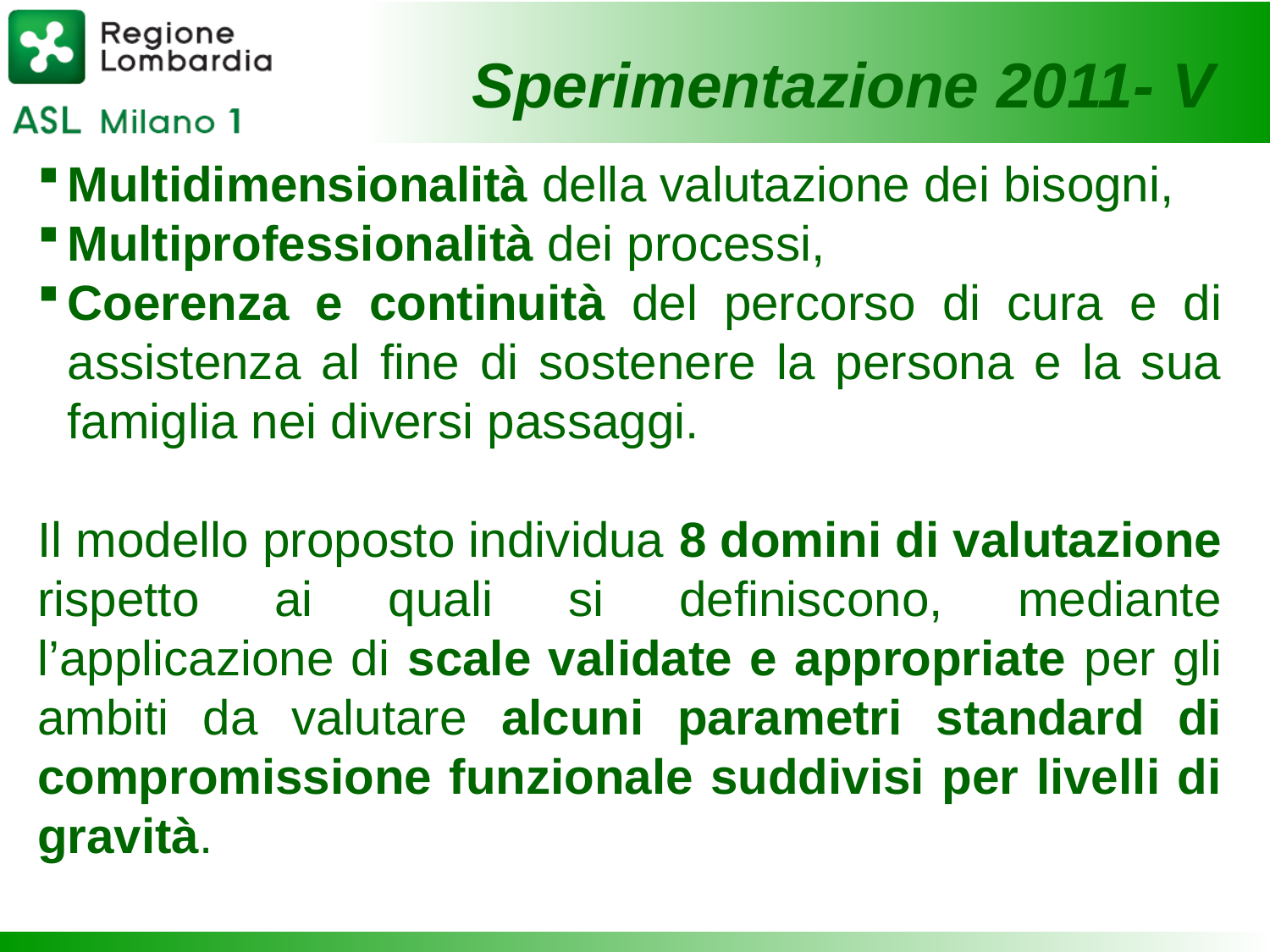

Sperimentazione 2011- V
Multidimensionalità della valutazione dei bisogni,
Multiprofessionalità dei processi,
Coerenza e continuità del percorso di cura e di assistenza al fine di sostenere la persona e la sua famiglia nei diversi passaggi.

Il modello proposto individua 8 domini di valutazione rispetto ai quali si definiscono, mediante l’applicazione di scale validate e appropriate per gli ambiti da valutare alcuni parametri standard di compromissione funzionale suddivisi per livelli di gravità.